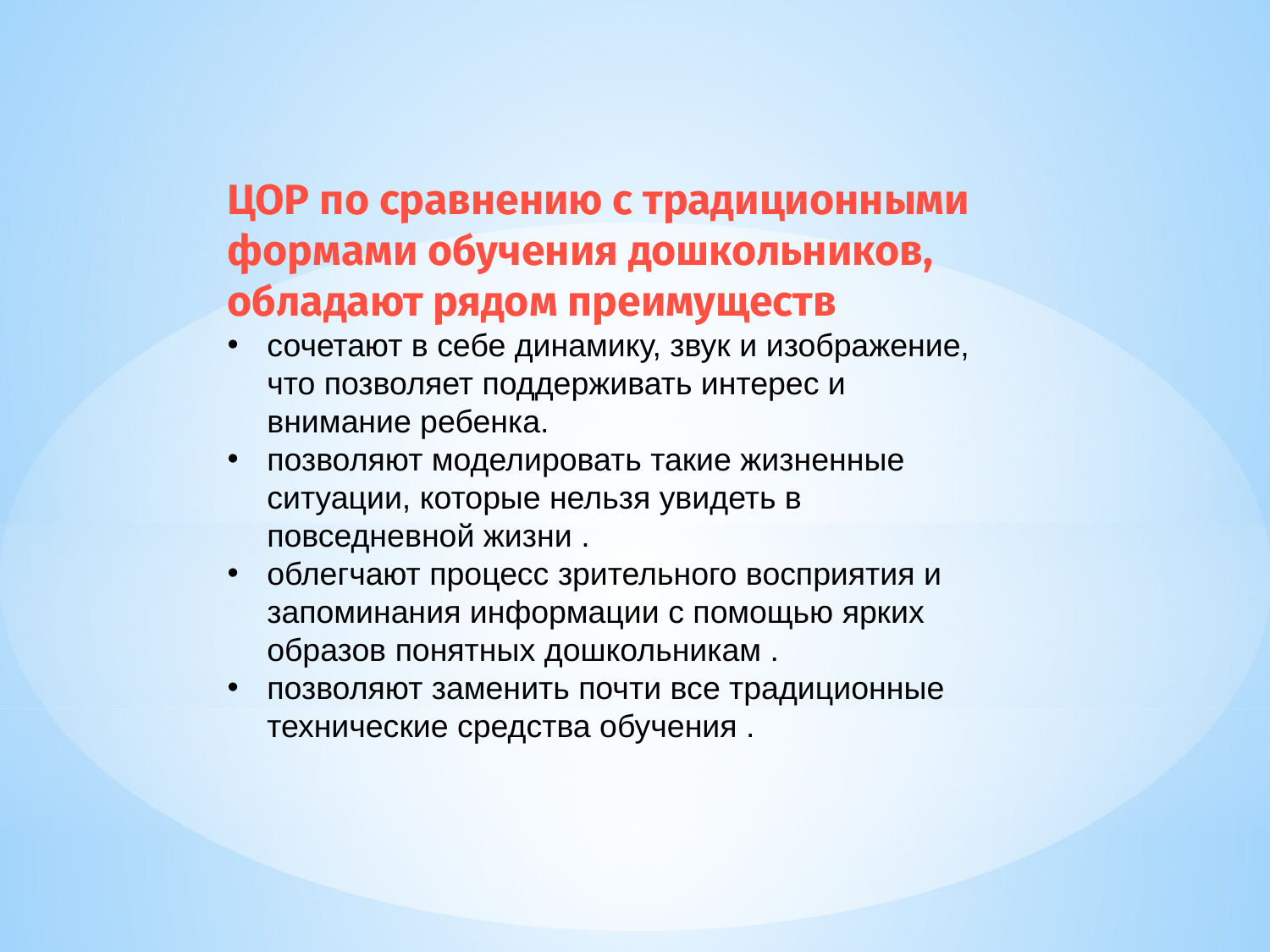

ЦОР по сравнению с традиционными формами обучения дошкольников, обладают рядом преимуществ
сочетают в себе динамику, звук и изображение, что позволяет поддерживать интерес и внимание ребенка.
позволяют моделировать такие жизненные ситуации, которые нельзя увидеть в повседневной жизни .
облегчают процесс зрительного восприятия и запоминания информации с помощью ярких образов понятных дошкольникам .
позволяют заменить почти все традиционные технические средства обучения .